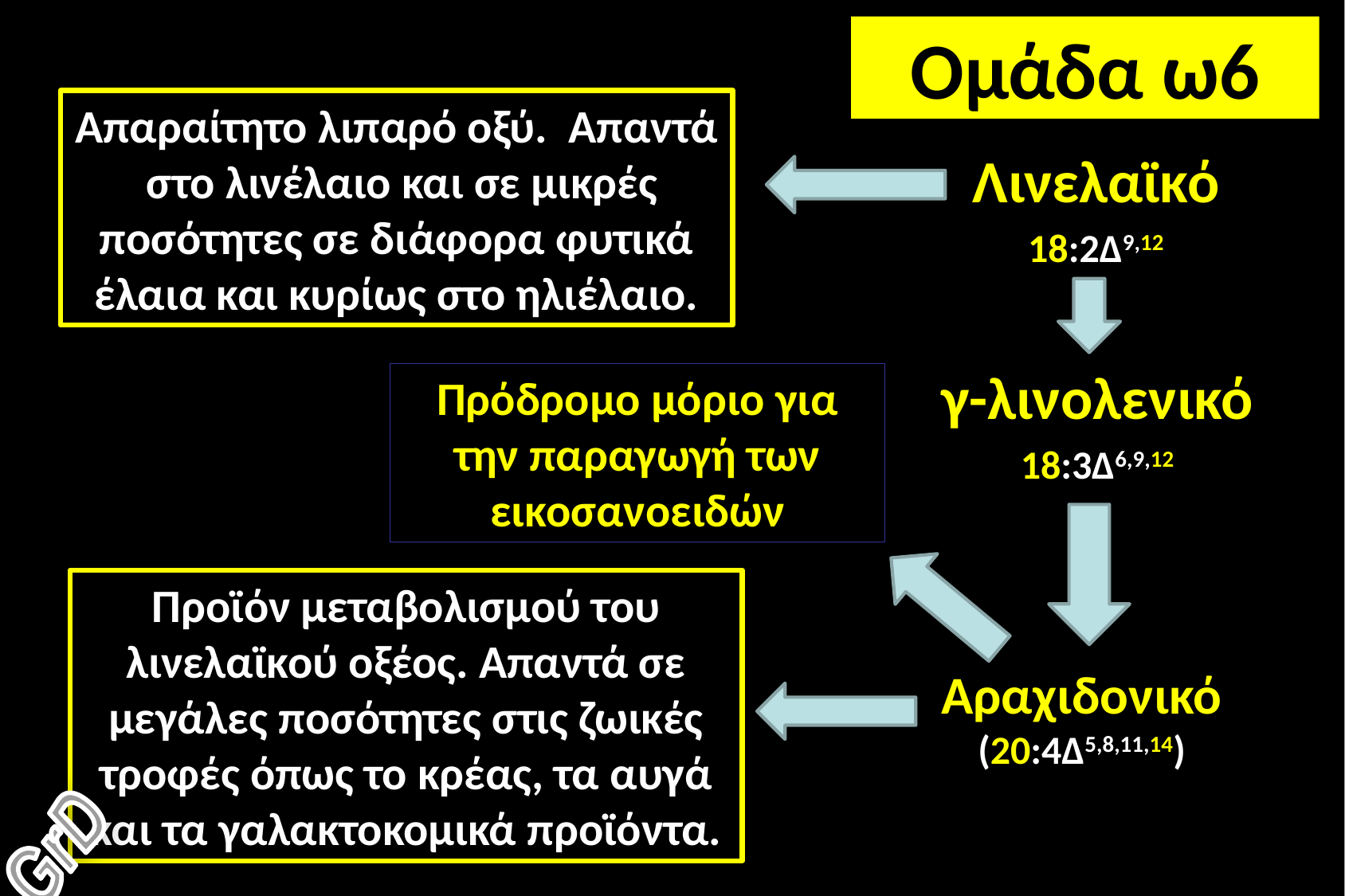

Ομάδα ω6
Απαραίτητο λιπαρό οξύ.  Απαντά  στο λινέλαιο και σε μικρές ποσότητες σε διάφορα φυτικά έλαια και κυρίως στο ηλιέλαιο.
Λινελαϊκό
18:2Δ9,12

γ-λινολενικό
18:3Δ6,9,12
Πρόδρομο μόριο για την παραγωγή των εικοσανοειδών

Προϊόν μεταβολισμού του λινελαϊκού οξέος. Απαντά σε μεγάλες ποσότητες στις ζωικές τροφές όπως το κρέας, τα αυγά και τα γαλακτοκομικά προϊόντα.
Αραχιδονικό
(20:4Δ5,8,11,14)

GrD